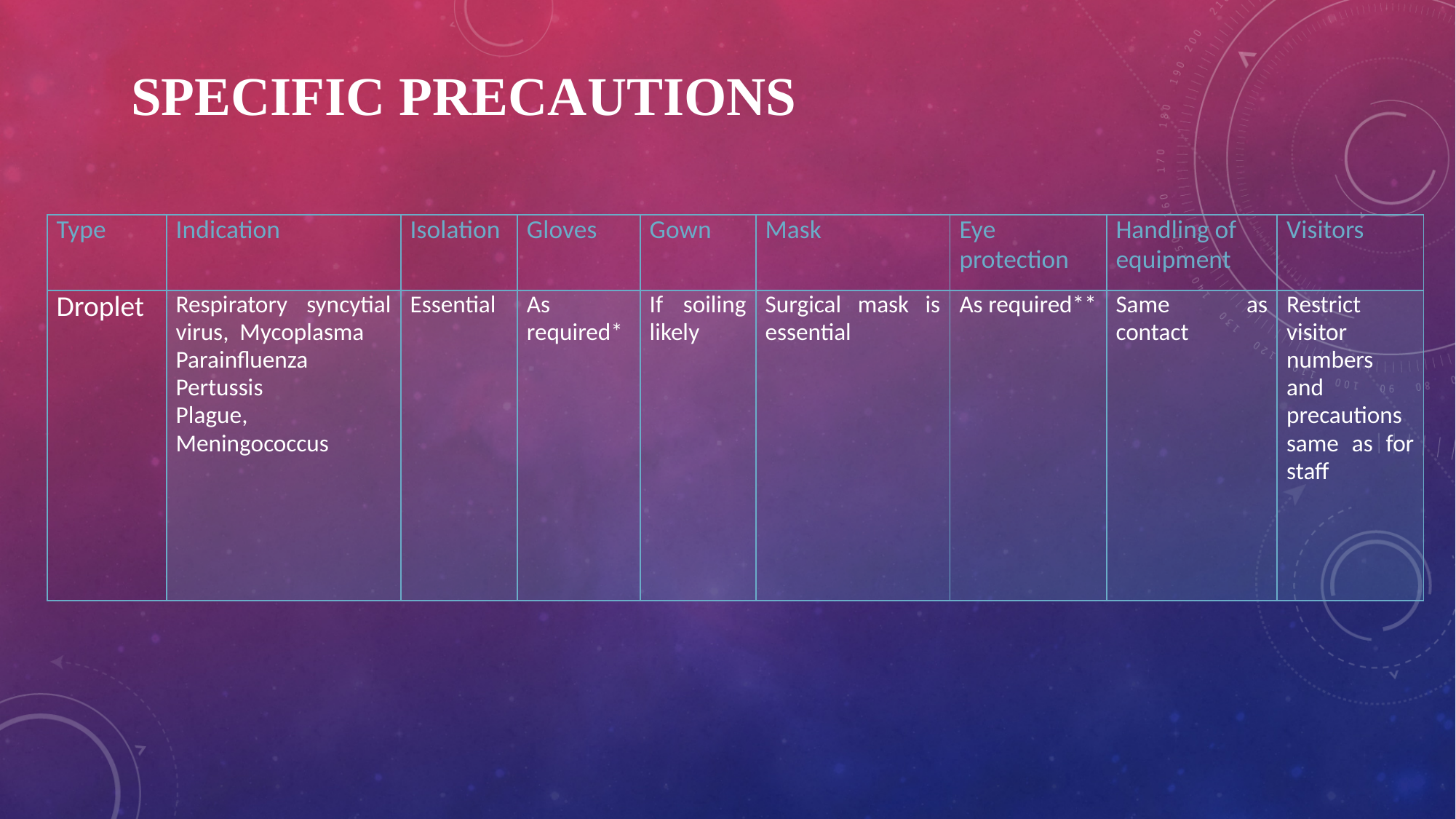

# Specific precautions
| Type | Indication | Isolation | Gloves | Gown | Mask | Eye protection | Handling of equipment | Visitors |
| --- | --- | --- | --- | --- | --- | --- | --- | --- |
| Droplet | Respiratory syncytial virus, Mycoplasma Parainfluenza Pertussis Plague, Meningococcus | Essential | As required\* | If soiling likely | Surgical mask is essential | As required\*\* | Same as contact | Restrict visitor numbers and precautions same as for staff |